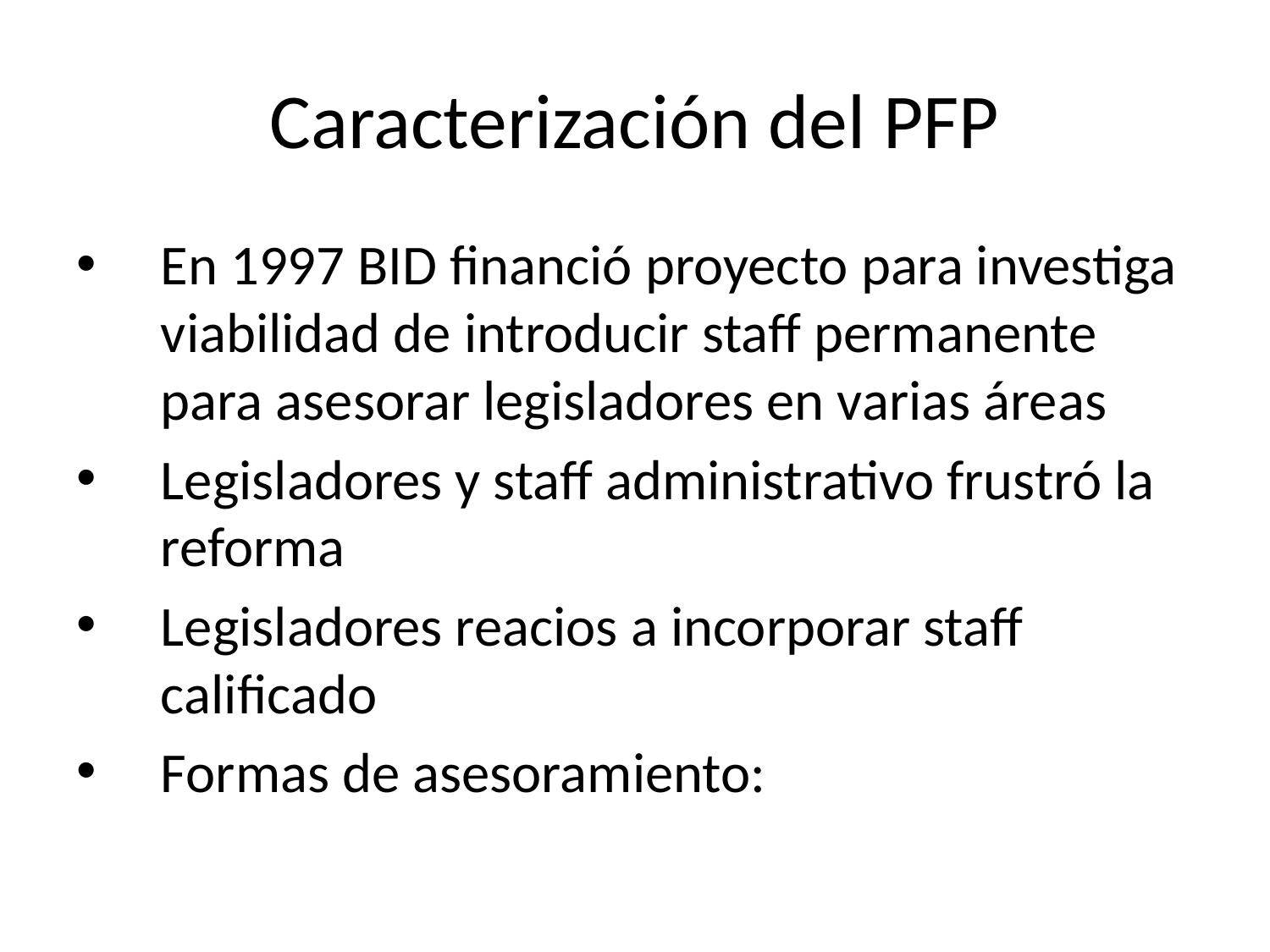

# Caracterización del PFP
En 1997 BID financió proyecto para investiga viabilidad de introducir staff permanente para asesorar legisladores en varias áreas
Legisladores y staff administrativo frustró la reforma
Legisladores reacios a incorporar staff calificado
Formas de asesoramiento: